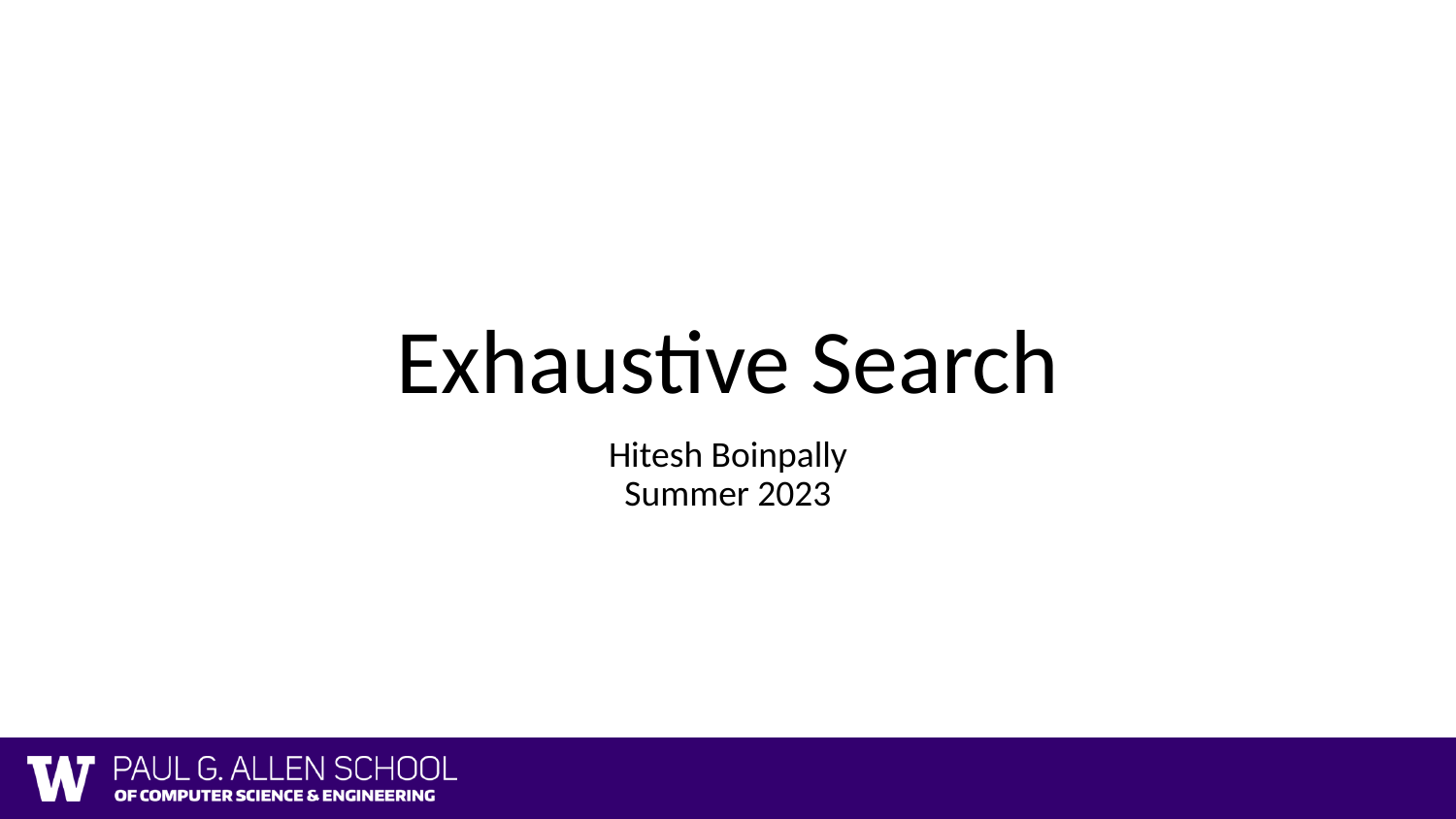

# Exhaustive Search
Hitesh Boinpally
Summer 2023